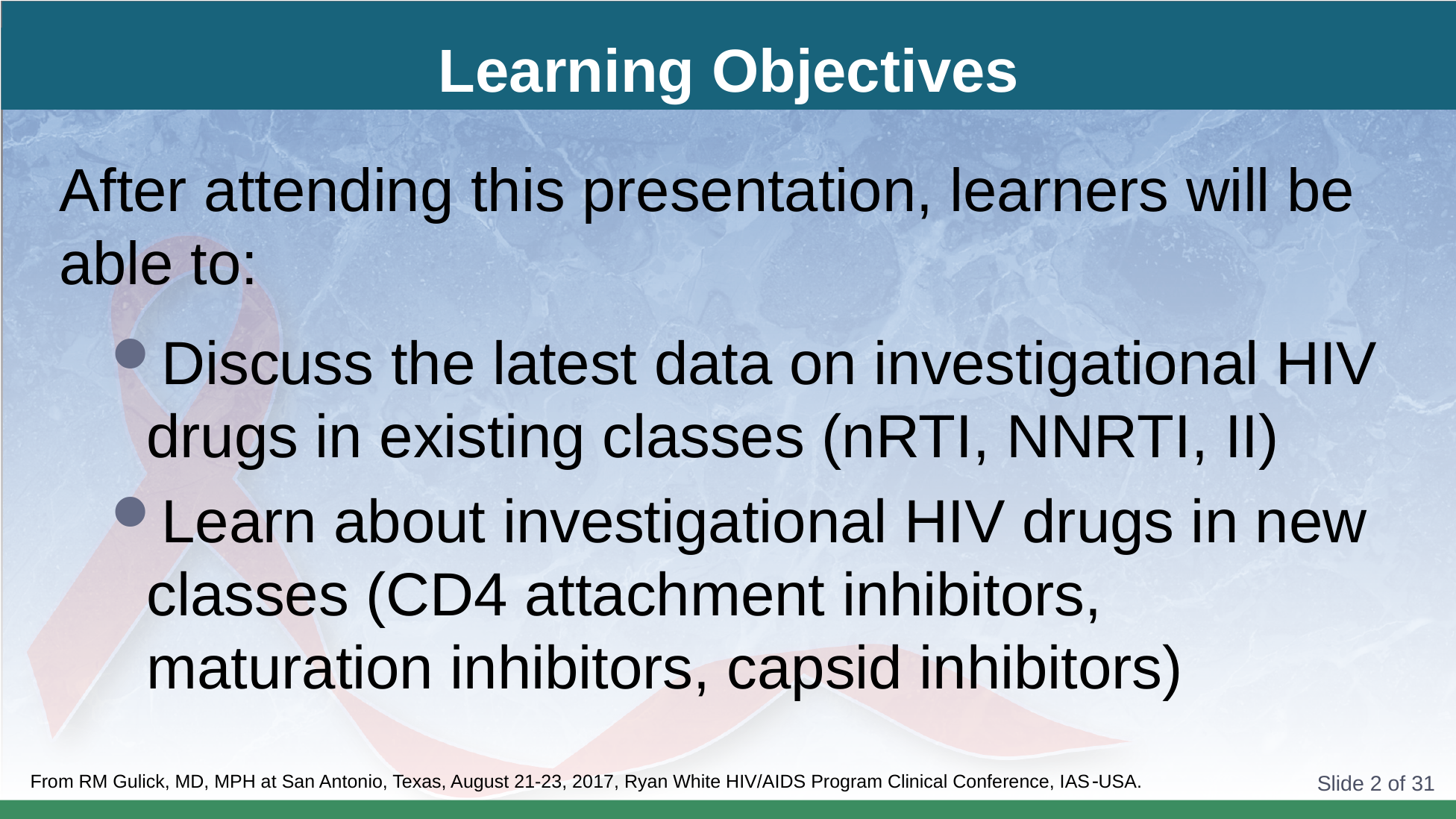

# Learning Objectives
After attending this presentation, learners will be able to:

Discuss the latest data on investigational HIV drugs in existing classes (nRTI, NNRTI, II)
Learn about investigational HIV drugs in new classes (CD4 attachment inhibitors, maturation inhibitors, capsid inhibitors)